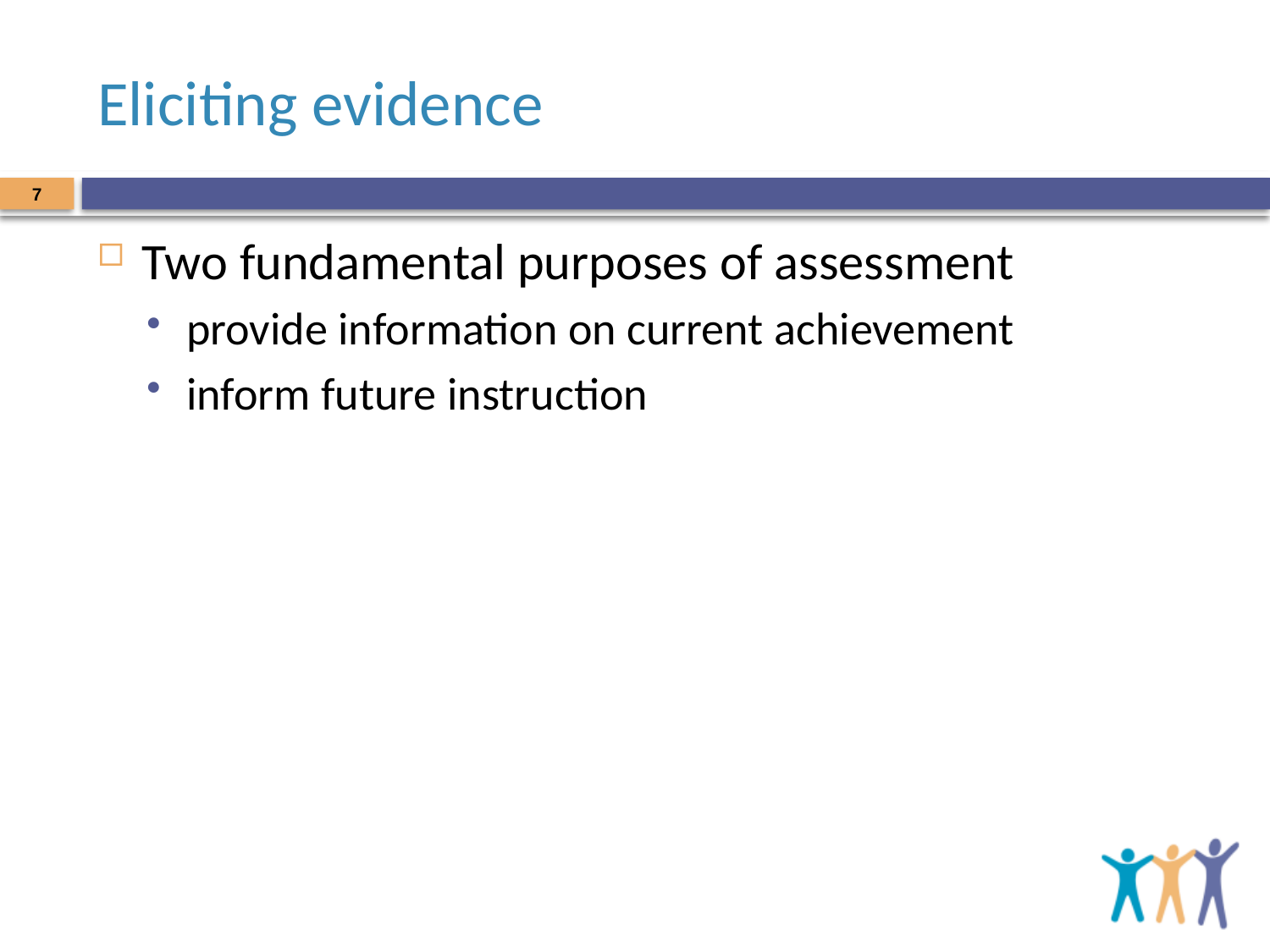

# Eliciting evidence
7
Two fundamental purposes of assessment
provide information on current achievement
inform future instruction